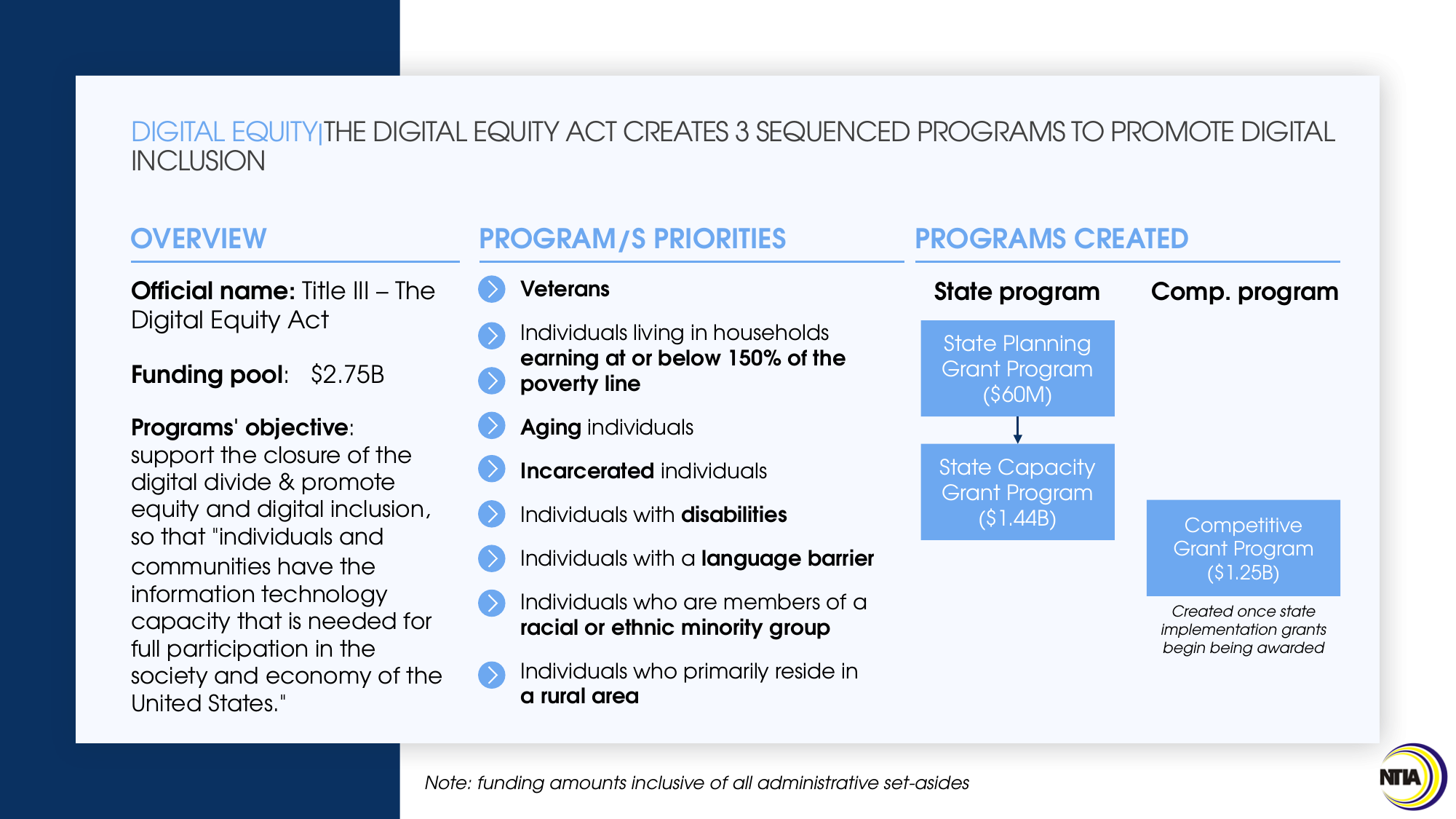

# DIGITAL EQUITY|The Digital Equity Act creates 3 SEQUENCED programs to promote digital inclusion
OVERVIEW
PROGRAM/S PRIORITIES
PROGRAMS CREATED
State program
Comp. program
Official name: Title III – The Digital Equity Act

Funding pool:   $2.75B

Programs' objective:
support the closure of the digital divide & promote equity and digital inclusion, so that "individuals and
communities have the information technology capacity that is needed for full participation in the society and economy of the United States."

Veterans
Individuals living in households earning at or below 150% of the poverty line
Aging individuals
Incarcerated individuals
Individuals with disabilities
Individuals with a language barrier
Individuals who are members of a racial or ethnic minority group
Individuals who primarily reside in a rural area
State Planning Grant Program ($60M)

State Capacity Grant Program ($1.44B)

Competitive Grant Program ($1.25B)

Created once state implementation grants begin being awarded

Note: funding amounts inclusive of all administrative set-asides